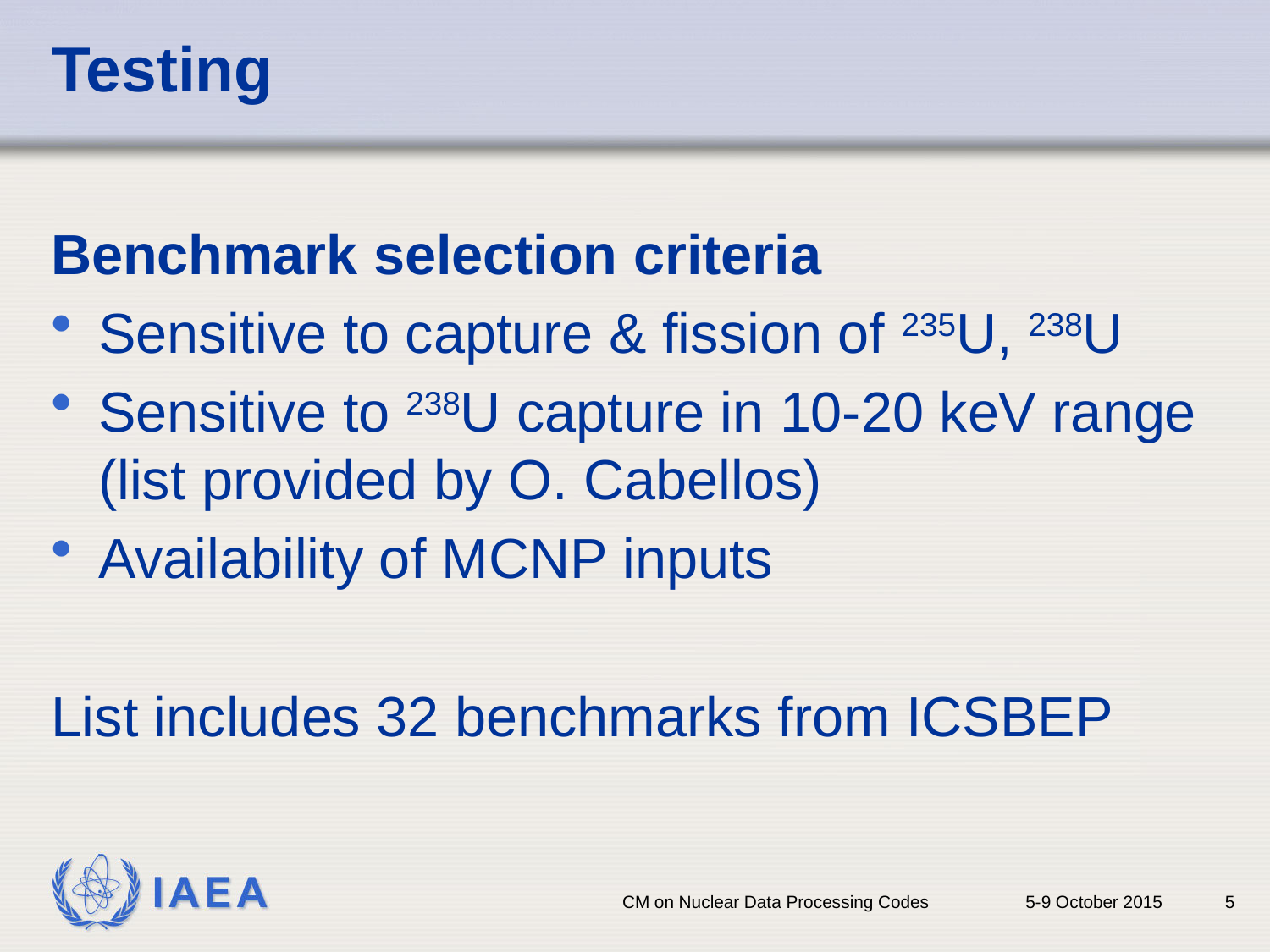

# Testing
Benchmark selection criteria
Sensitive to capture & fission of 235U, 238U
Sensitive to 238U capture in 10-20 keV range (list provided by O. Cabellos)
Availability of MCNP inputs

List includes 32 benchmarks from ICSBEP

CM on Nuclear Data Processing Codes
5-9 October 2015
5